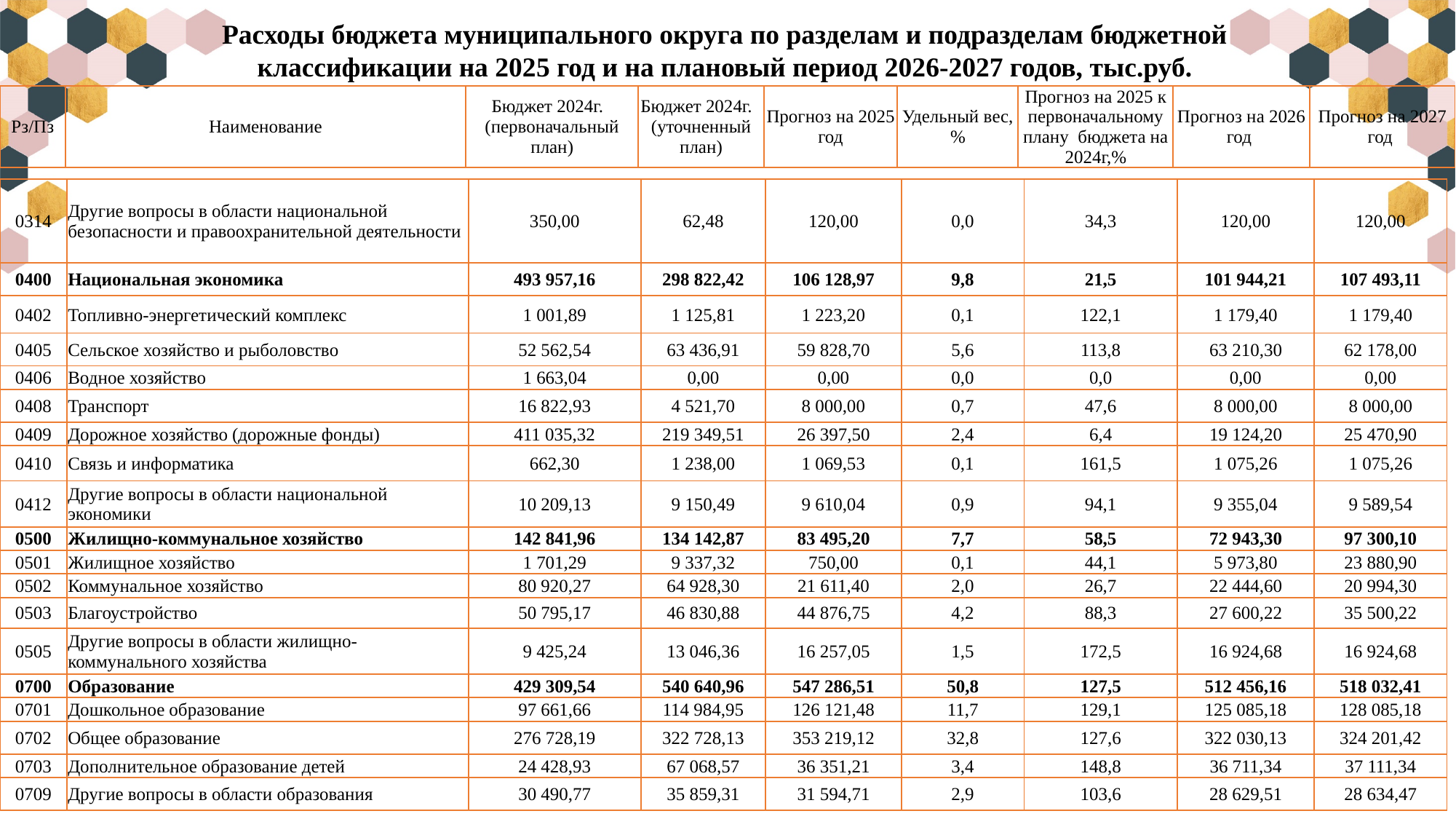

Расходы бюджета муниципального округа по разделам и подразделам бюджетной классификации на 2025 год и на плановый период 2026-2027 годов, тыс.руб.
| Pз/Пз | Наименование | Бюджет 2024г. (первоначальный план) | Бюджет 2024г. (уточненный план) | Прогноз на 2025 год | Удельный вес,% | Прогноз на 2025 к первоначальному плану бюджета на 2024г,% | Прогноз на 2026 год | Прогноз на 2027 год |
| --- | --- | --- | --- | --- | --- | --- | --- | --- |
| 0314 | Другие вопросы в области национальной безопасности и правоохранительной деятельности | 350,00 | 62,48 | 120,00 | 0,0 | 34,3 | 120,00 | 120,00 |
| --- | --- | --- | --- | --- | --- | --- | --- | --- |
| 0400 | Национальная экономика | 493 957,16 | 298 822,42 | 106 128,97 | 9,8 | 21,5 | 101 944,21 | 107 493,11 |
| 0402 | Топливно-энергетический комплекс | 1 001,89 | 1 125,81 | 1 223,20 | 0,1 | 122,1 | 1 179,40 | 1 179,40 |
| 0405 | Сельское хозяйство и рыболовство | 52 562,54 | 63 436,91 | 59 828,70 | 5,6 | 113,8 | 63 210,30 | 62 178,00 |
| 0406 | Водное хозяйство | 1 663,04 | 0,00 | 0,00 | 0,0 | 0,0 | 0,00 | 0,00 |
| 0408 | Транспорт | 16 822,93 | 4 521,70 | 8 000,00 | 0,7 | 47,6 | 8 000,00 | 8 000,00 |
| 0409 | Дорожное хозяйство (дорожные фонды) | 411 035,32 | 219 349,51 | 26 397,50 | 2,4 | 6,4 | 19 124,20 | 25 470,90 |
| 0410 | Связь и информатика | 662,30 | 1 238,00 | 1 069,53 | 0,1 | 161,5 | 1 075,26 | 1 075,26 |
| 0412 | Другие вопросы в области национальной экономики | 10 209,13 | 9 150,49 | 9 610,04 | 0,9 | 94,1 | 9 355,04 | 9 589,54 |
| 0500 | Жилищно-коммунальное хозяйство | 142 841,96 | 134 142,87 | 83 495,20 | 7,7 | 58,5 | 72 943,30 | 97 300,10 |
| 0501 | Жилищное хозяйство | 1 701,29 | 9 337,32 | 750,00 | 0,1 | 44,1 | 5 973,80 | 23 880,90 |
| 0502 | Коммунальное хозяйство | 80 920,27 | 64 928,30 | 21 611,40 | 2,0 | 26,7 | 22 444,60 | 20 994,30 |
| 0503 | Благоустройство | 50 795,17 | 46 830,88 | 44 876,75 | 4,2 | 88,3 | 27 600,22 | 35 500,22 |
| 0505 | Другие вопросы в области жилищно-коммунального хозяйства | 9 425,24 | 13 046,36 | 16 257,05 | 1,5 | 172,5 | 16 924,68 | 16 924,68 |
| 0700 | Образование | 429 309,54 | 540 640,96 | 547 286,51 | 50,8 | 127,5 | 512 456,16 | 518 032,41 |
| 0701 | Дошкольное образование | 97 661,66 | 114 984,95 | 126 121,48 | 11,7 | 129,1 | 125 085,18 | 128 085,18 |
| 0702 | Общее образование | 276 728,19 | 322 728,13 | 353 219,12 | 32,8 | 127,6 | 322 030,13 | 324 201,42 |
| 0703 | Дополнительное образование детей | 24 428,93 | 67 068,57 | 36 351,21 | 3,4 | 148,8 | 36 711,34 | 37 111,34 |
| 0709 | Другие вопросы в области образования | 30 490,77 | 35 859,31 | 31 594,71 | 2,9 | 103,6 | 28 629,51 | 28 634,47 |